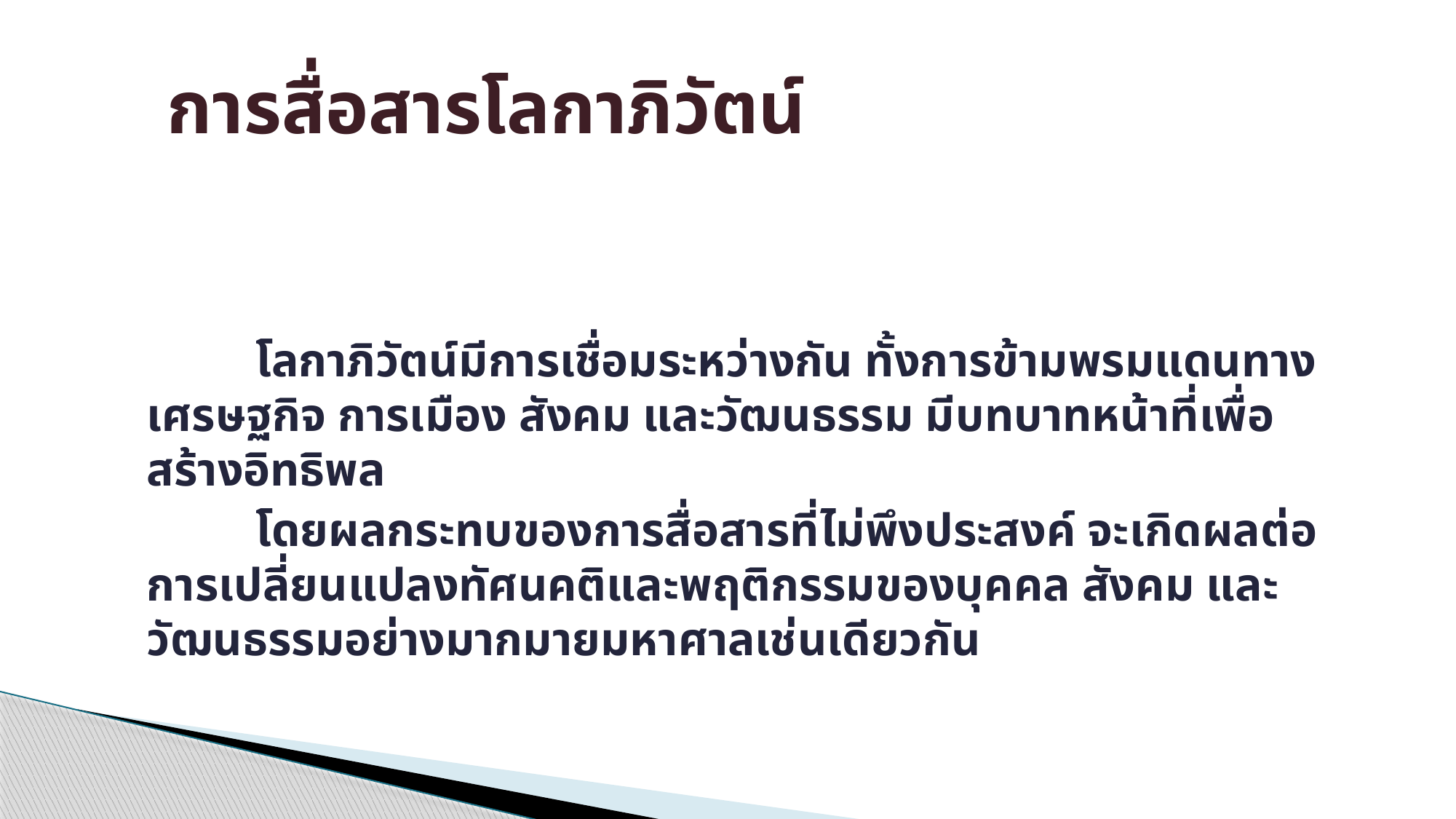

# การสื่อสารโลกาภิวัตน์

	โลกาภิวัตน์มีการเชื่อมระหว่างกัน ทั้งการข้ามพรมแดนทางเศรษฐกิจ การเมือง สังคม และวัฒนธรรม มีบทบาทหน้าที่เพื่อสร้างอิทธิพล
	โดยผลกระทบของการสื่อสารที่ไม่พึงประสงค์ จะเกิดผลต่อการเปลี่ยนแปลงทัศนคติและพฤติกรรมของบุคคล สังคม และวัฒนธรรมอย่างมากมายมหาศาลเช่นเดียวกัน